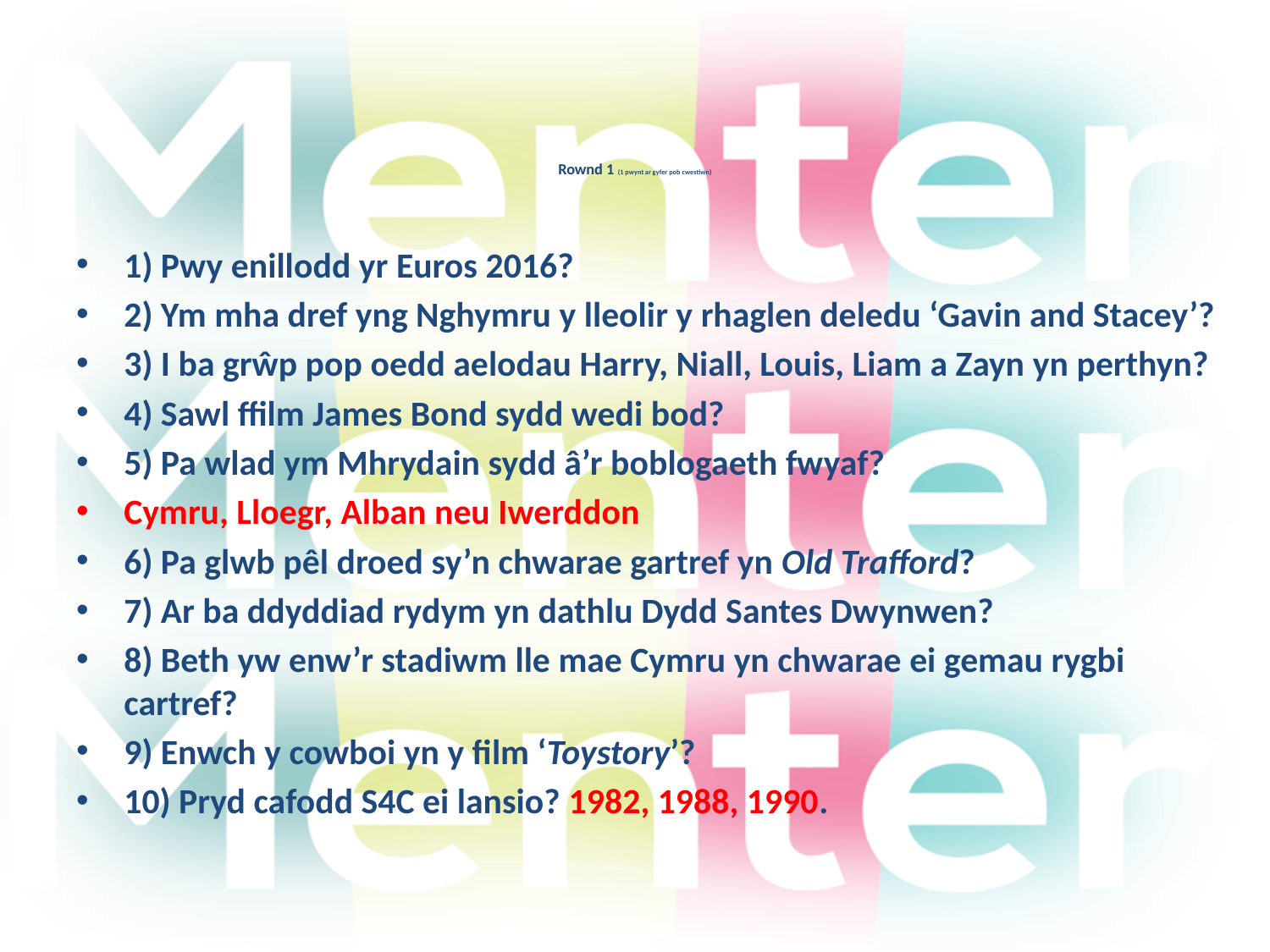

# Rownd 1 (1 pwynt ar gyfer pob cwestiwn)
1) Pwy enillodd yr Euros 2016?
2) Ym mha dref yng Nghymru y lleolir y rhaglen deledu ‘Gavin and Stacey’?
3) I ba grŵp pop oedd aelodau Harry, Niall, Louis, Liam a Zayn yn perthyn?
4) Sawl ffilm James Bond sydd wedi bod?
5) Pa wlad ym Mhrydain sydd â’r boblogaeth fwyaf?
Cymru, Lloegr, Alban neu Iwerddon
6) Pa glwb pêl droed sy’n chwarae gartref yn Old Trafford?
7) Ar ba ddyddiad rydym yn dathlu Dydd Santes Dwynwen?
8) Beth yw enw’r stadiwm lle mae Cymru yn chwarae ei gemau rygbi cartref?
9) Enwch y cowboi yn y film ‘Toystory’?
10) Pryd cafodd S4C ei lansio? 1982, 1988, 1990.